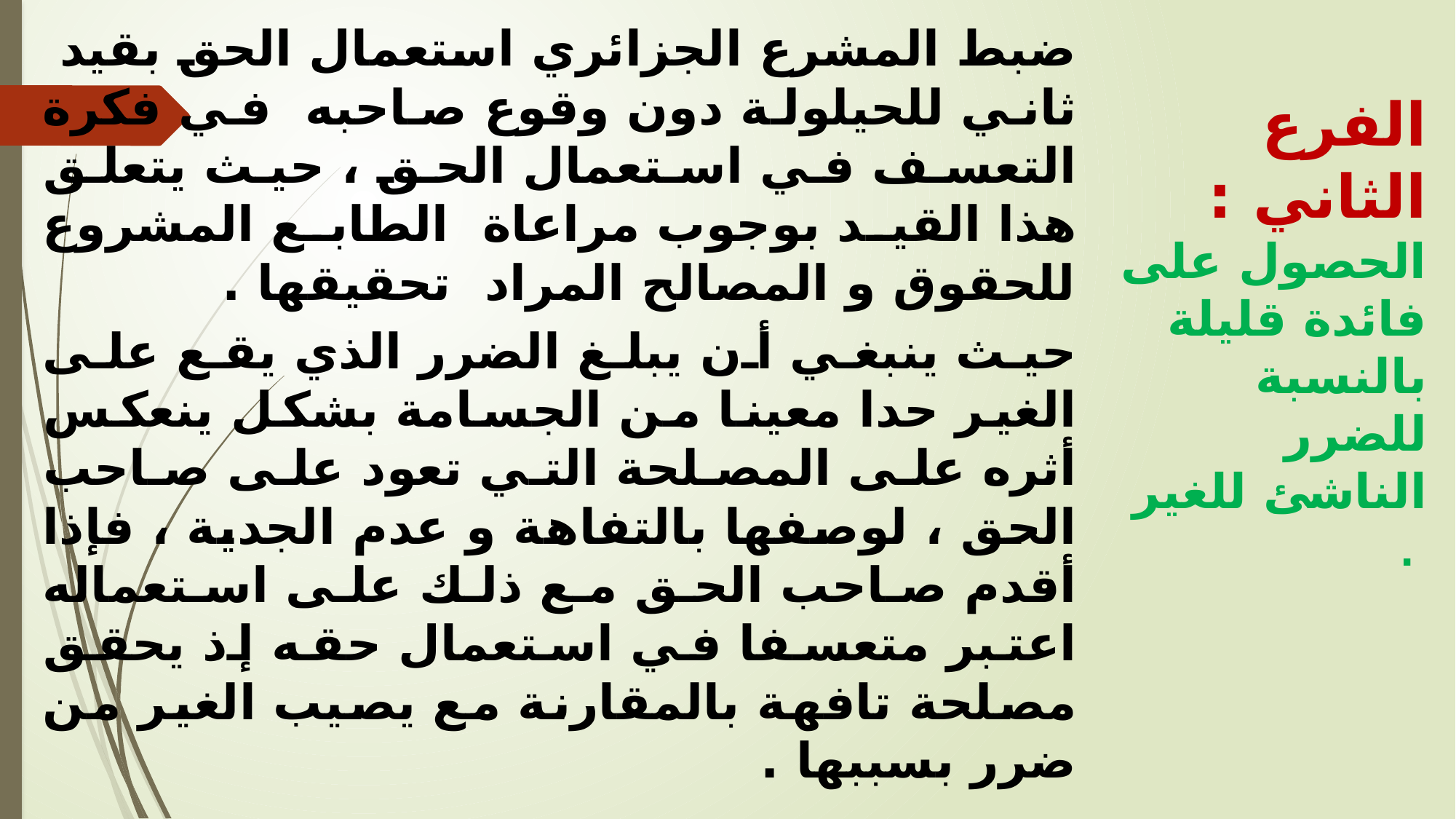

ضبط المشرع الجزائري استعمال الحق بقيد  ثاني للحيلولة دون وقوع صاحبه  في فكرة التعسف في استعمال الحق ، حيث يتعلق هذا القيد بوجوب مراعاة  الطابع المشروع للحقوق و المصالح المراد  تحقيقها .
حيث ينبغي أن يبلغ الضرر الذي يقع على الغير حدا معينا من الجسامة بشكل ينعكس أثره على المصلحة التي تعود على صاحب الحق ، لوصفها بالتفاهة و عدم الجدية ، فإذا أقدم صاحب الحق مع ذلك على استعماله اعتبر متعسفا في استعمال حقه إذ يحقق مصلحة تافهة بالمقارنة مع يصيب الغير من ضرر بسببها .
الفرع الثاني :  الحصول على فائدة قليلة بالنسبة للضرر الناشئ للغير .